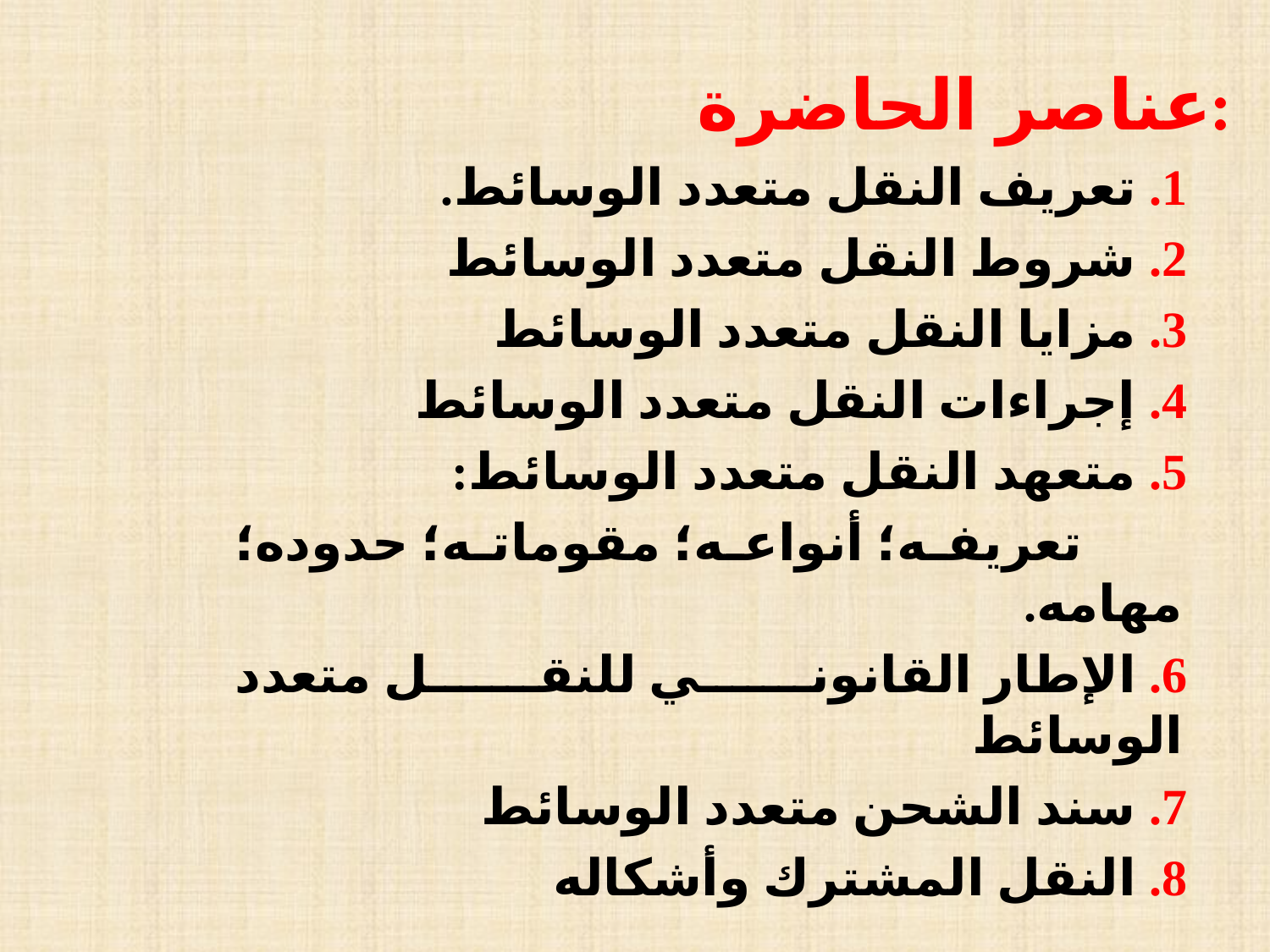

عناصر الحاضرة:
 تعريف النقل متعدد الوسائط.
 شروط النقل متعدد الوسائط
 مزايا النقل متعدد الوسائط
 إجراءات النقل متعدد الوسائط
 متعهد النقل متعدد الوسائط:
        تعريفه؛ أنواعه؛ مقوماته؛ حدوده؛ مهامه.
 الإطار القانوني للنقل متعدد الوسائط
 سند الشحن متعدد الوسائط
 النقل المشترك وأشكاله